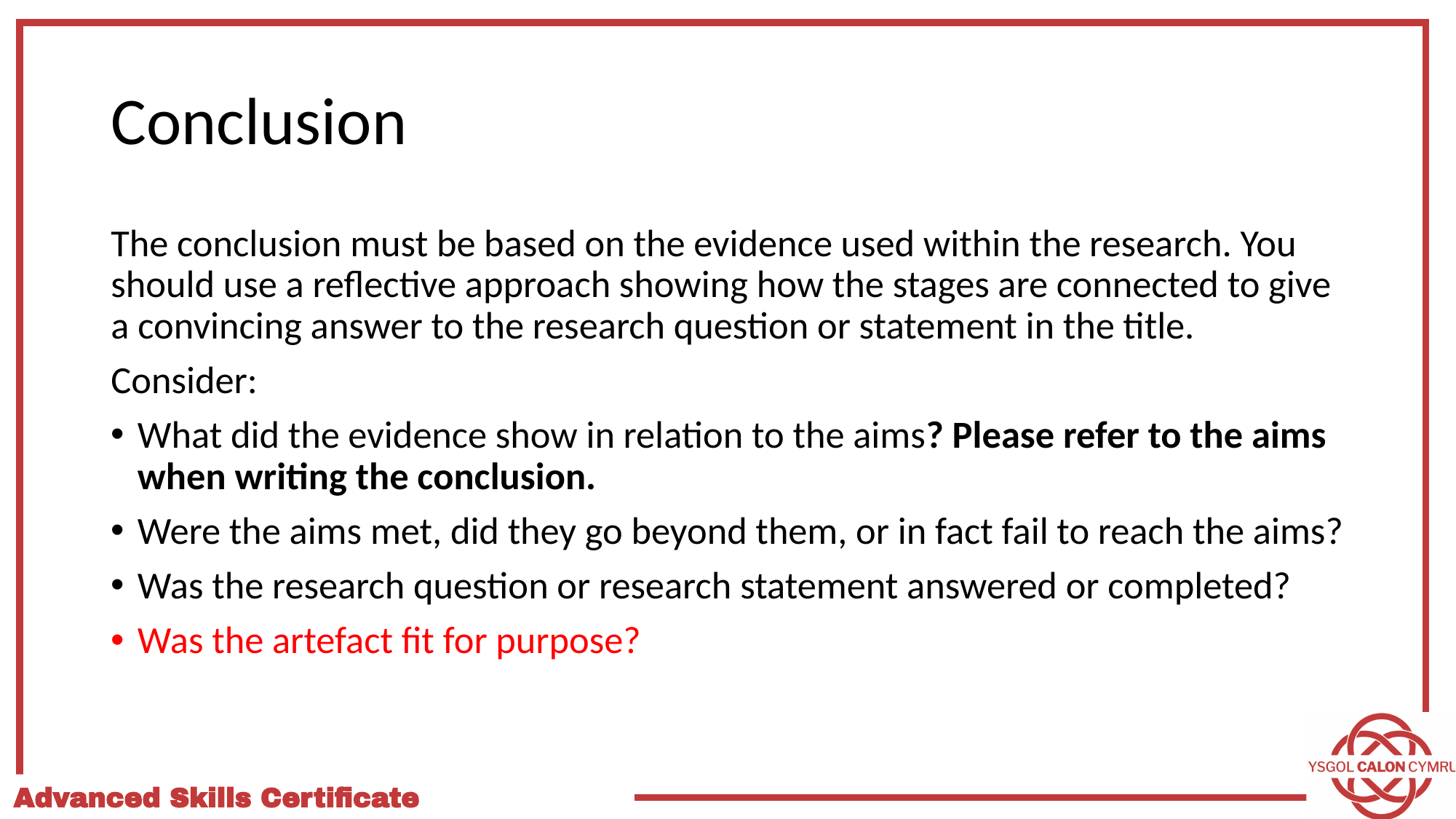

# Conclusion
The conclusion must be based on the evidence used within the research. You should use a reflective approach showing how the stages are connected to give a convincing answer to the research question or statement in the title.
Consider:
What did the evidence show in relation to the aims? Please refer to the aims when writing the conclusion.
Were the aims met, did they go beyond them, or in fact fail to reach the aims?
Was the research question or research statement answered or completed?
Was the artefact fit for purpose?